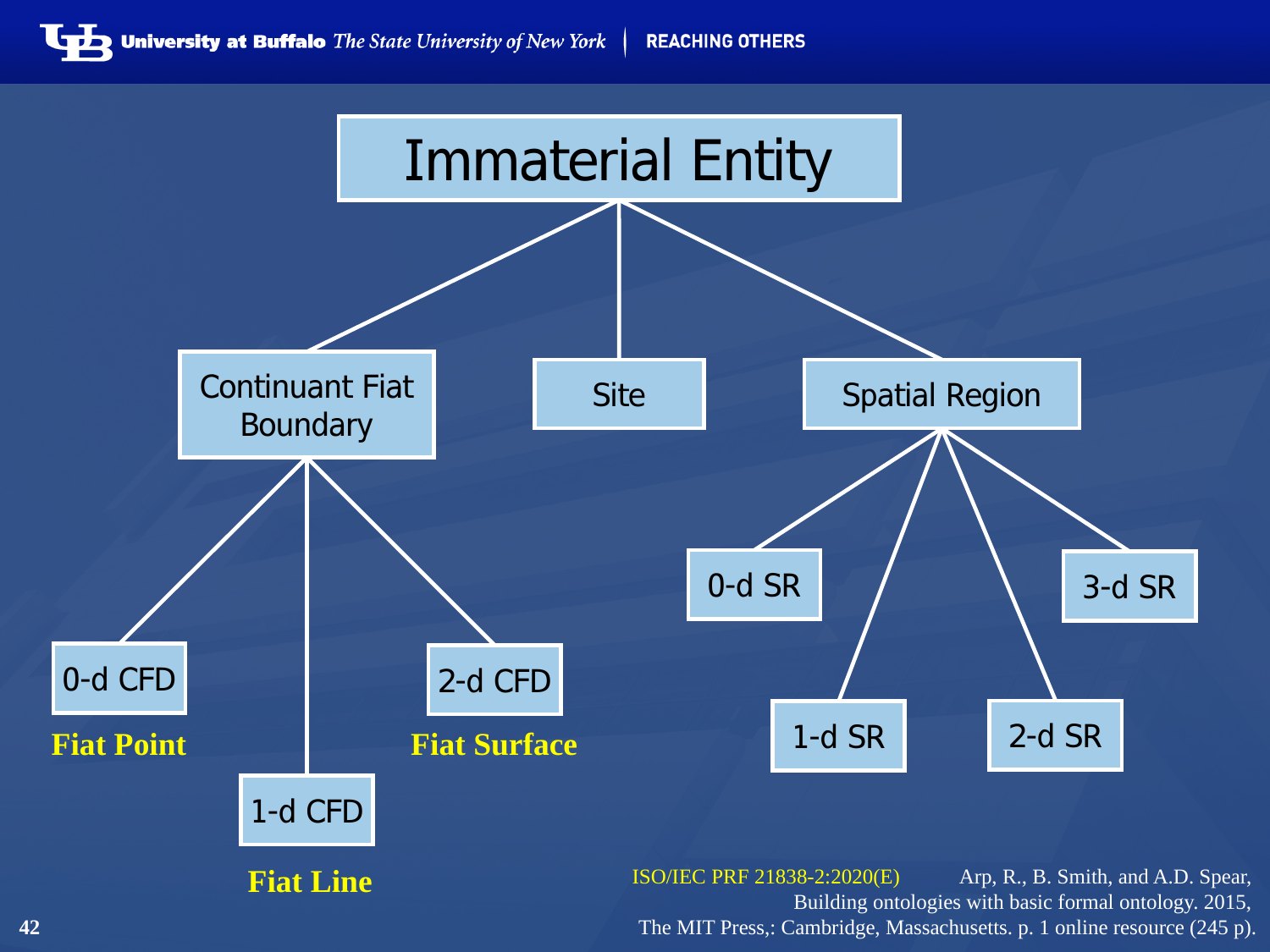

# Immaterial Entity
Immaterial Entity
Continuant Fiat
Boundary
Site
Spatial Region
0-d SR
3-d SR
0-d CFD
2-d CFD
2-d SR
1-d SR
Fiat Point
Fiat Surface
1-d CFD
Fiat Line
Arp, R., B. Smith, and A.D. Spear,
Building ontologies with basic formal ontology. 2015,
The MIT Press,: Cambridge, Massachusetts. p. 1 online resource (245 p).
ISO/IEC PRF 21838-2:2020(E)
42